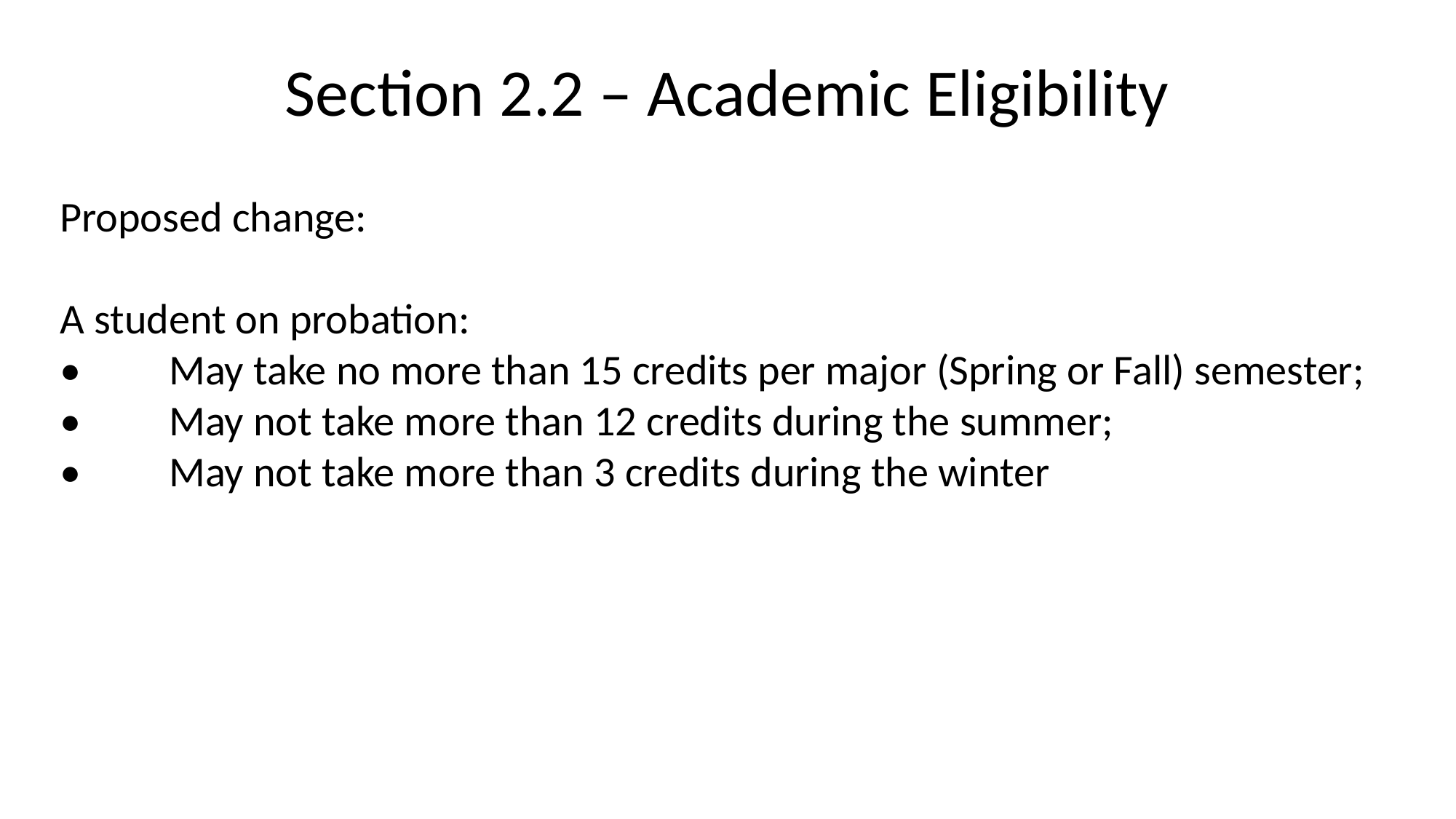

# Section 2.2 – Academic Eligibility
Proposed change:

A student on probation:
•	May take no more than 15 credits per major (Spring or Fall) semester;
•	May not take more than 12 credits during the summer;
•	May not take more than 3 credits during the winter